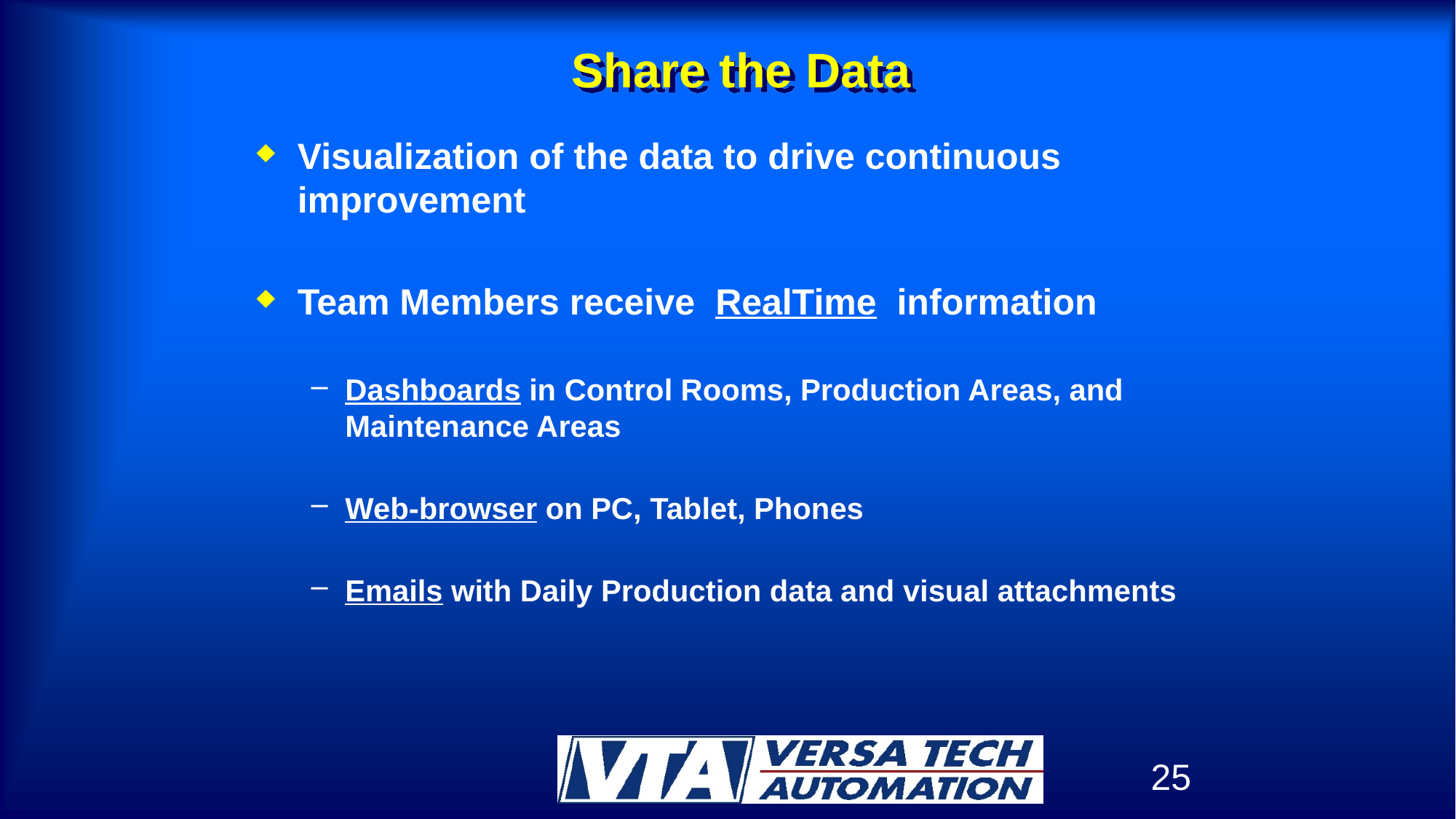

# Share the Data
Visualization of the data to drive continuous improvement

Team Members receive  RealTime  information

Dashboards in Control Rooms, Production Areas, and Maintenance Areas

Web-browser on PC, Tablet, Phones

Emails with Daily Production data and visual attachments
25